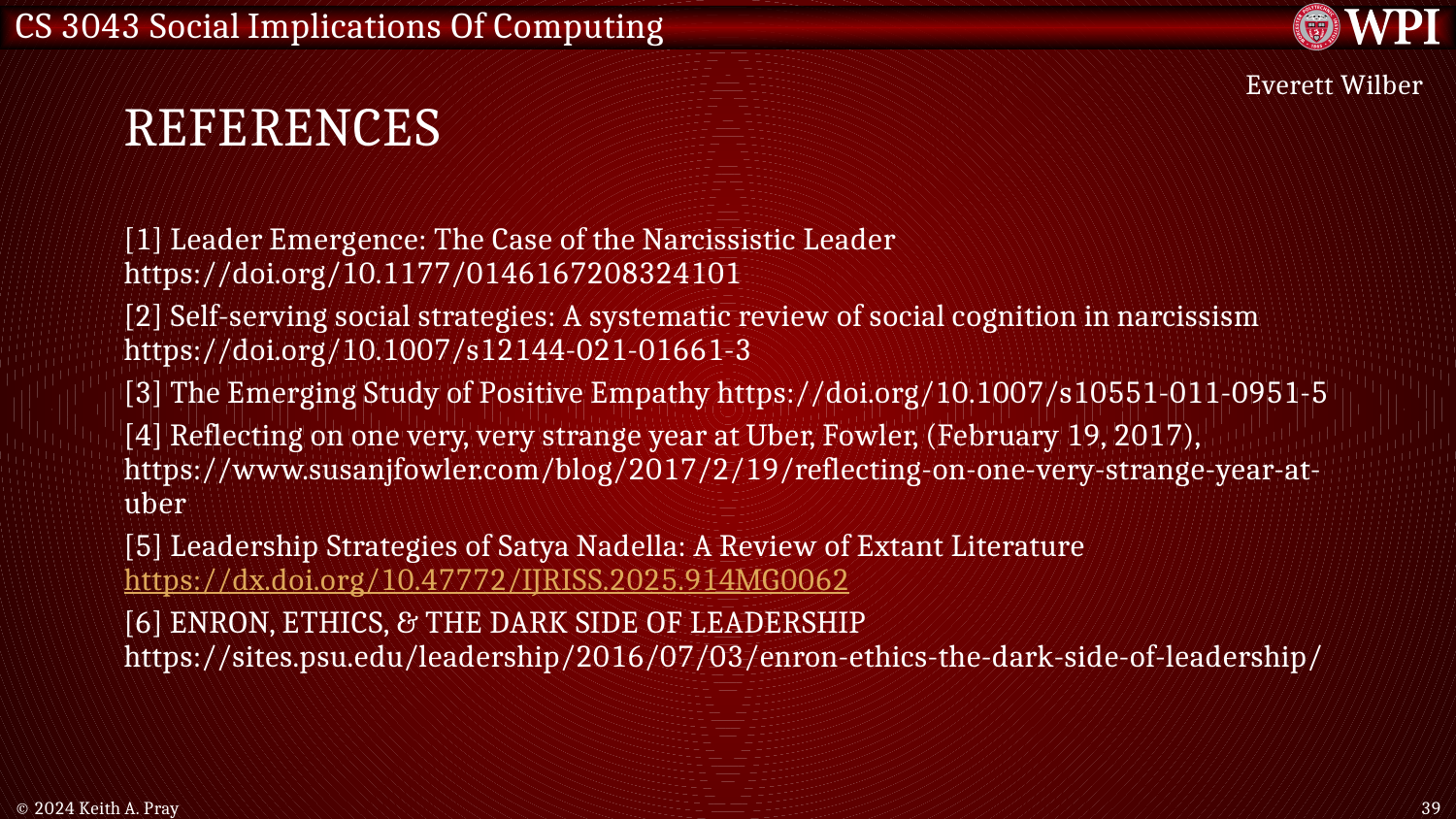

# References
Everett Wilber
[1] Leader Emergence: The Case of the Narcissistic Leader
https://doi.org/10.1177/0146167208324101
[2] Self-serving social strategies: A systematic review of social cognition in narcissism
https://doi.org/10.1007/s12144-021-01661-3
[3] The Emerging Study of Positive Empathy https://doi.org/10.1007/s10551-011-0951-5
[4] Reflecting on one very, very strange year at Uber, Fowler, (February 19, 2017), https://www.susanjfowler.com/blog/2017/2/19/reflecting-on-one-very-strange-year-at-uber
[5] Leadership Strategies of Satya Nadella: A Review of Extant Literature https://dx.doi.org/10.47772/IJRISS.2025.914MG0062
[6] ENRON, ETHICS, & THE DARK SIDE OF LEADERSHIP https://sites.psu.edu/leadership/2016/07/03/enron-ethics-the-dark-side-of-leadership/

© 2024 Keith A. Pray
39